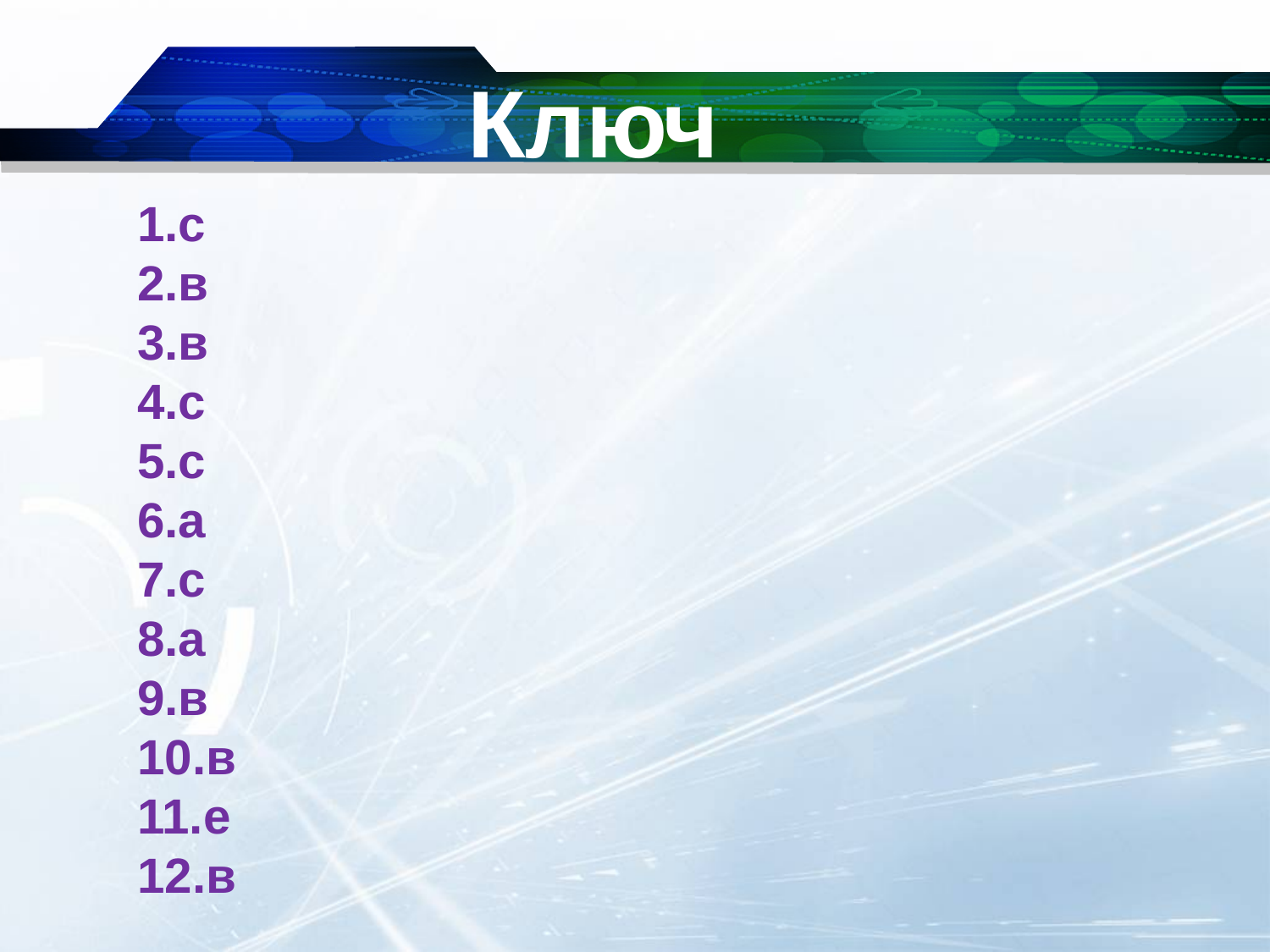

Ключ
1.с
2.в
3.в
4.с
5.с
6.а
7.с
8.а
9.в
10.в
11.е
12.в